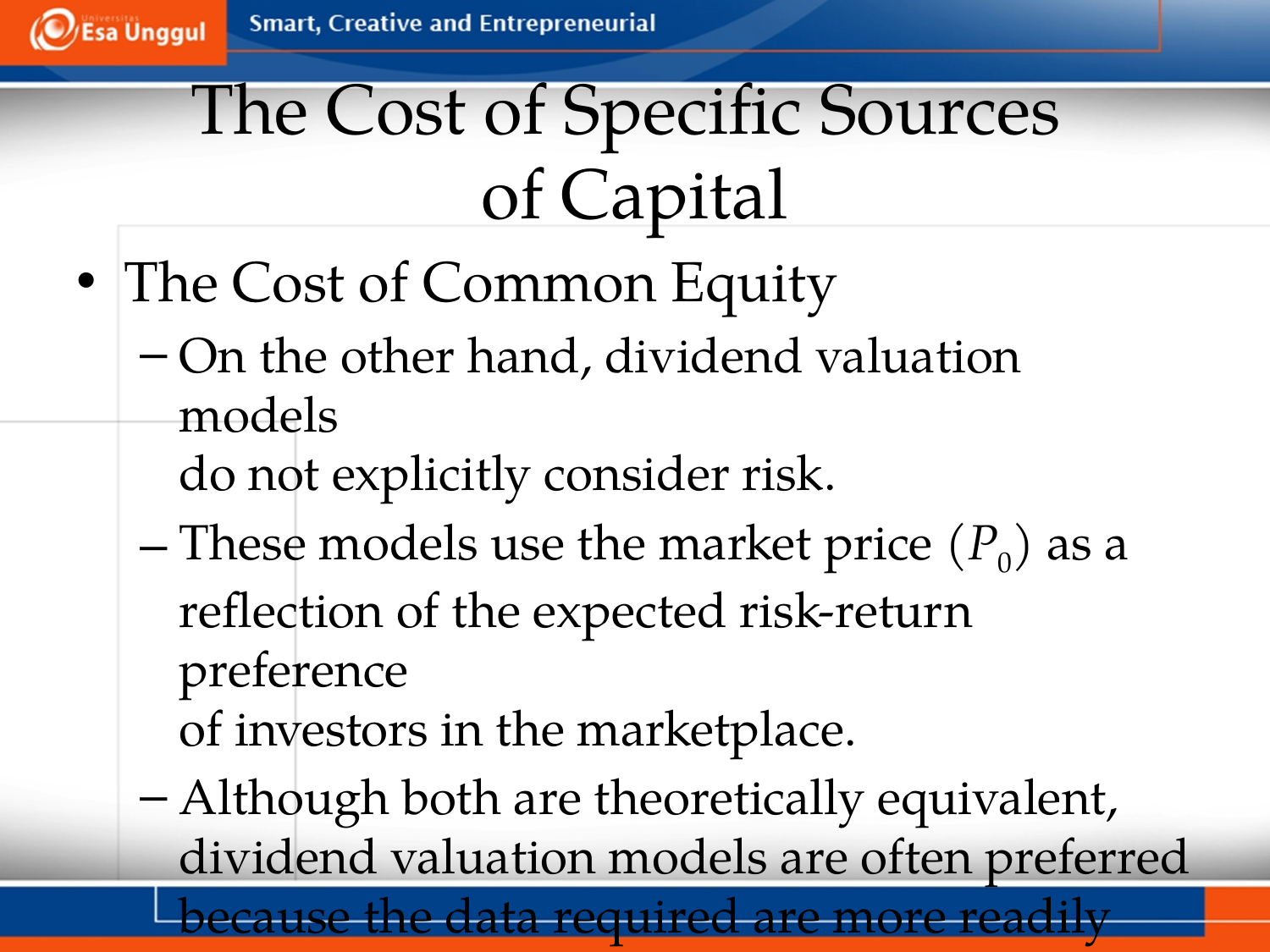

# The Cost of Specific Sources of Capital
The Cost of Common Equity
On the other hand, dividend valuation models
do not explicitly consider risk.
These models use the market price (P0) as a reflection of the expected risk-return preference
of investors in the marketplace.
Although both are theoretically equivalent, dividend valuation models are often preferred because the data required are more readily available.